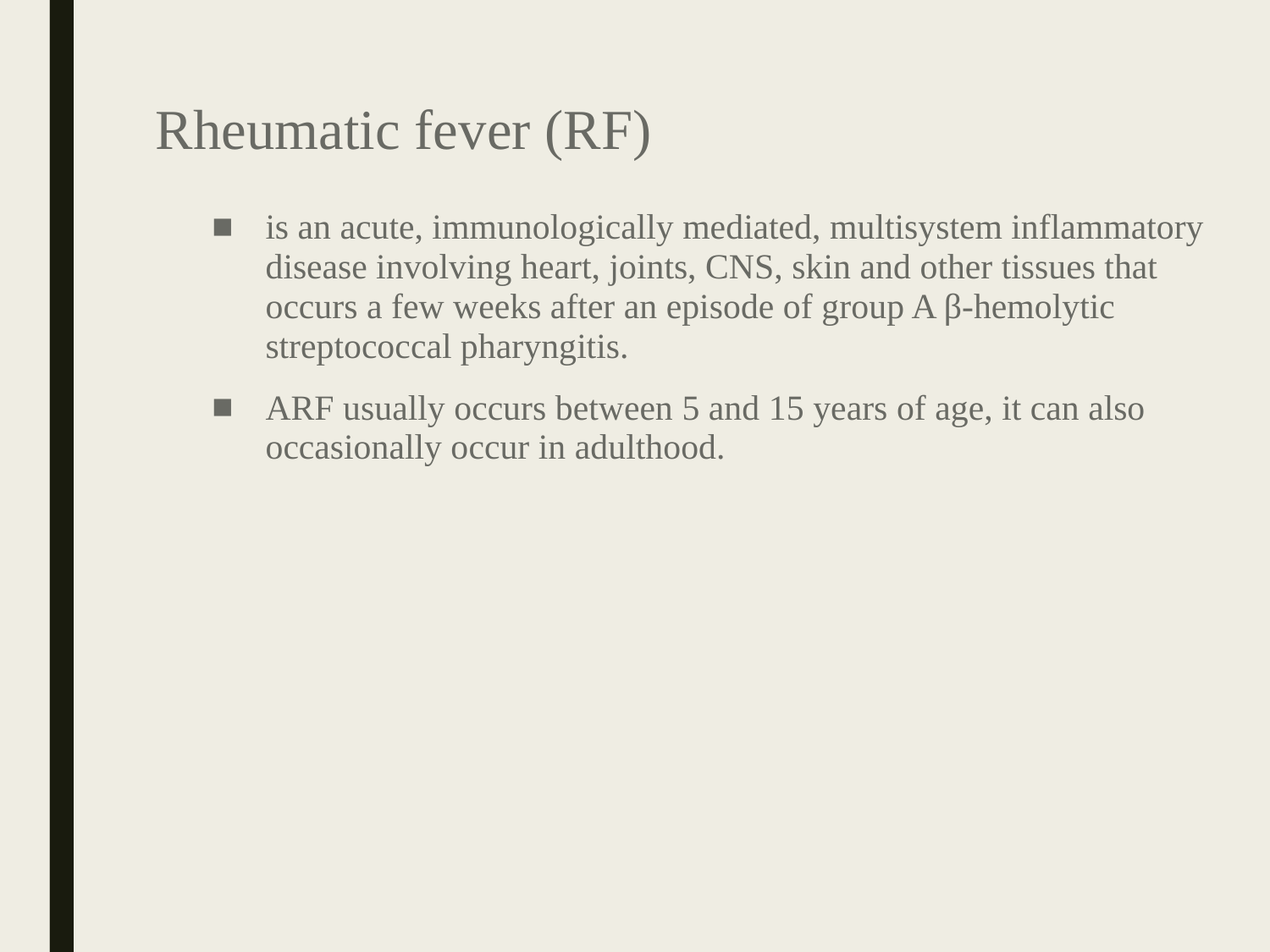

# Rheumatic fever (RF)
is an acute, immunologically mediated, multisystem inflammatory disease involving heart, joints, CNS, skin and other tissues that occurs a few weeks after an episode of group A β-hemolytic streptococcal pharyngitis.
ARF usually occurs between 5 and 15 years of age, it can also occasionally occur in adulthood.